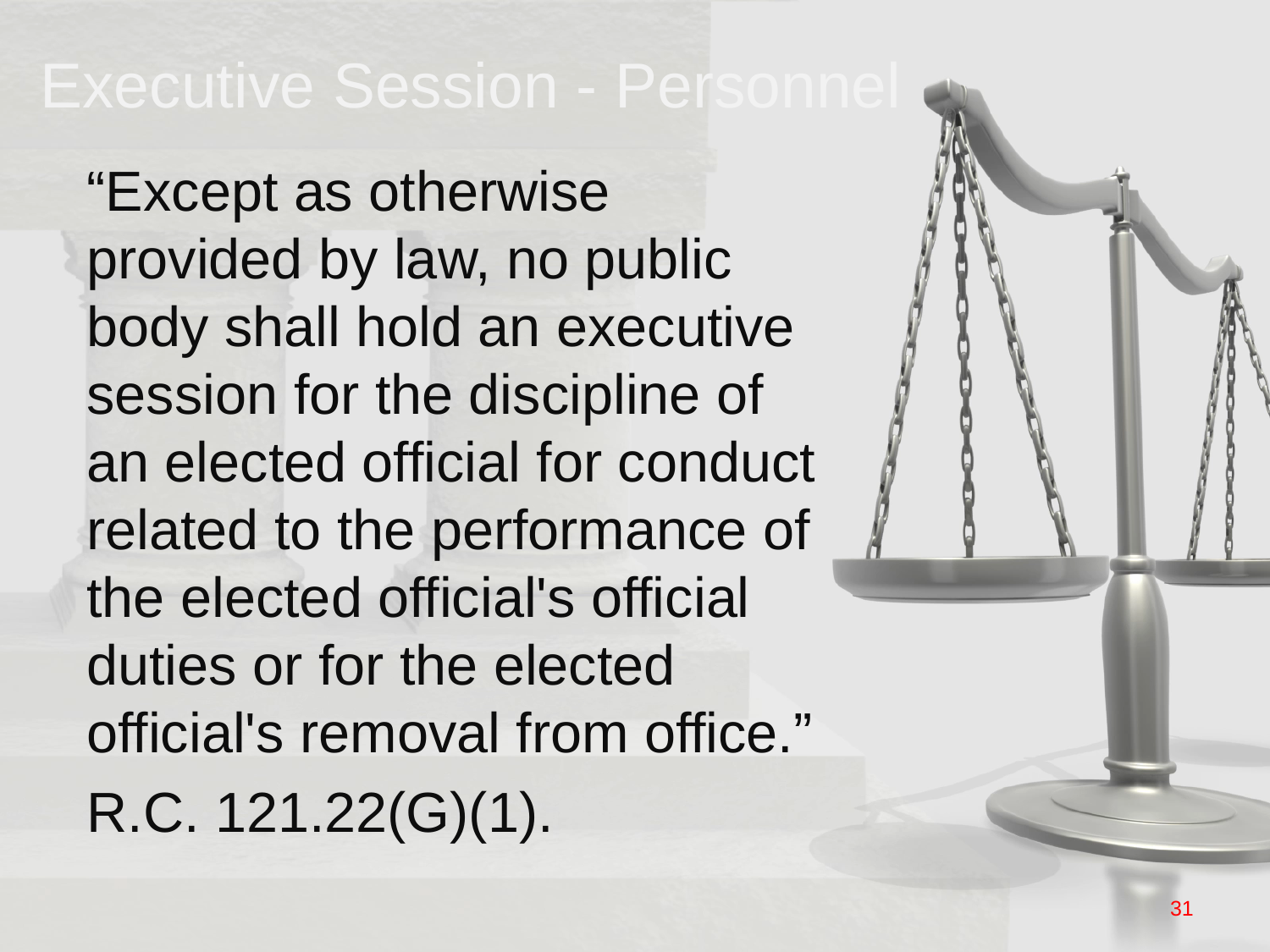

# Executive Session - Personnel
“Except as otherwise provided by law, no public body shall hold an executive session for the discipline of an elected official for conduct related to the performance of the elected official's official duties or for the elected official's removal from office.”
R.C. 121.22(G)(1).
31